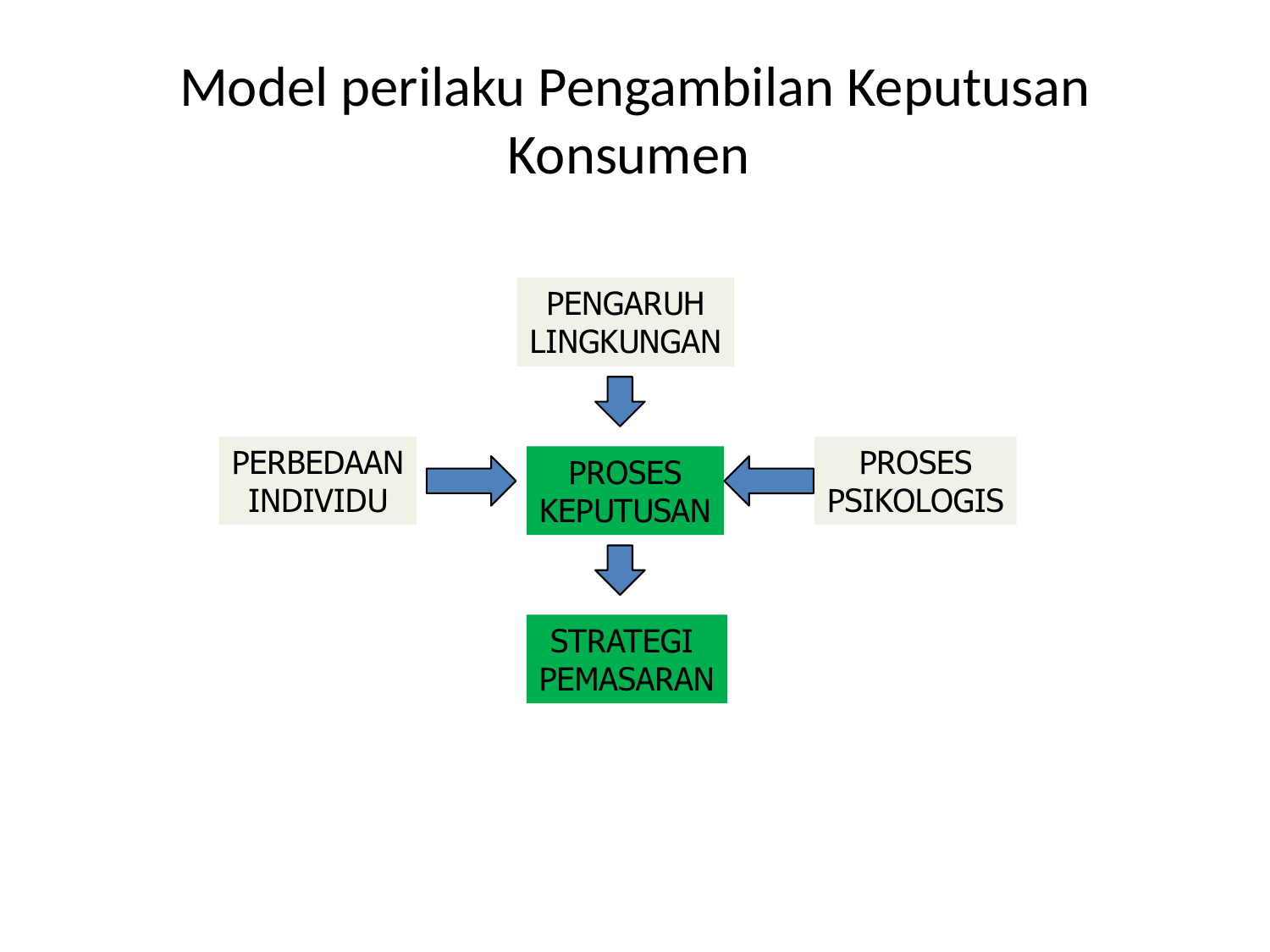

# Model perilaku Pengambilan Keputusan Konsumen
PENGARUH
LINGKUNGAN

PERBEDAAN
INDIVIDU
PROSES
PSIKOLOGIS
PROSES
KEPUTUSAN

STRATEGI
PEMASARAN